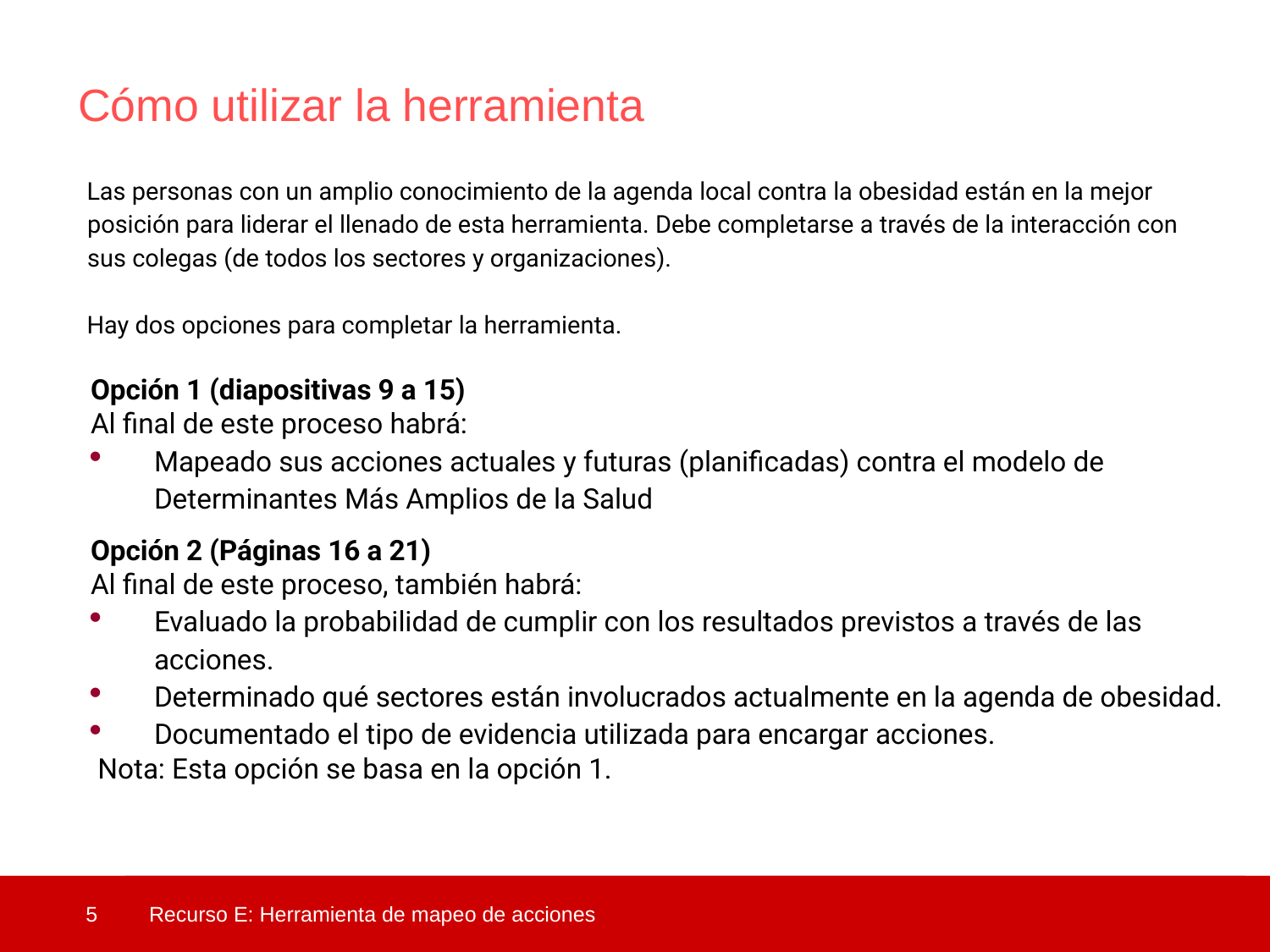

Cómo utilizar la herramienta
Las personas con un amplio conocimiento de la agenda local contra la obesidad están en la mejor posición para liderar el llenado de esta herramienta. Debe completarse a través de la interacción con sus colegas (de todos los sectores y organizaciones).

Hay dos opciones para completar la herramienta.

Opción 1 (diapositivas 9 a 15)
Al final de este proceso habrá:
Mapeado sus acciones actuales y futuras (planificadas) contra el modelo de Determinantes Más Amplios de la Salud

Opción 2 (Páginas 16 a 21)
Al final de este proceso, también habrá:
Evaluado la probabilidad de cumplir con los resultados previstos a través de las acciones.
Determinado qué sectores están involucrados actualmente en la agenda de obesidad.
Documentado el tipo de evidencia utilizada para encargar acciones.
 Nota: Esta opción se basa en la opción 1.
  5
Recurso E: Herramienta de mapeo de acciones